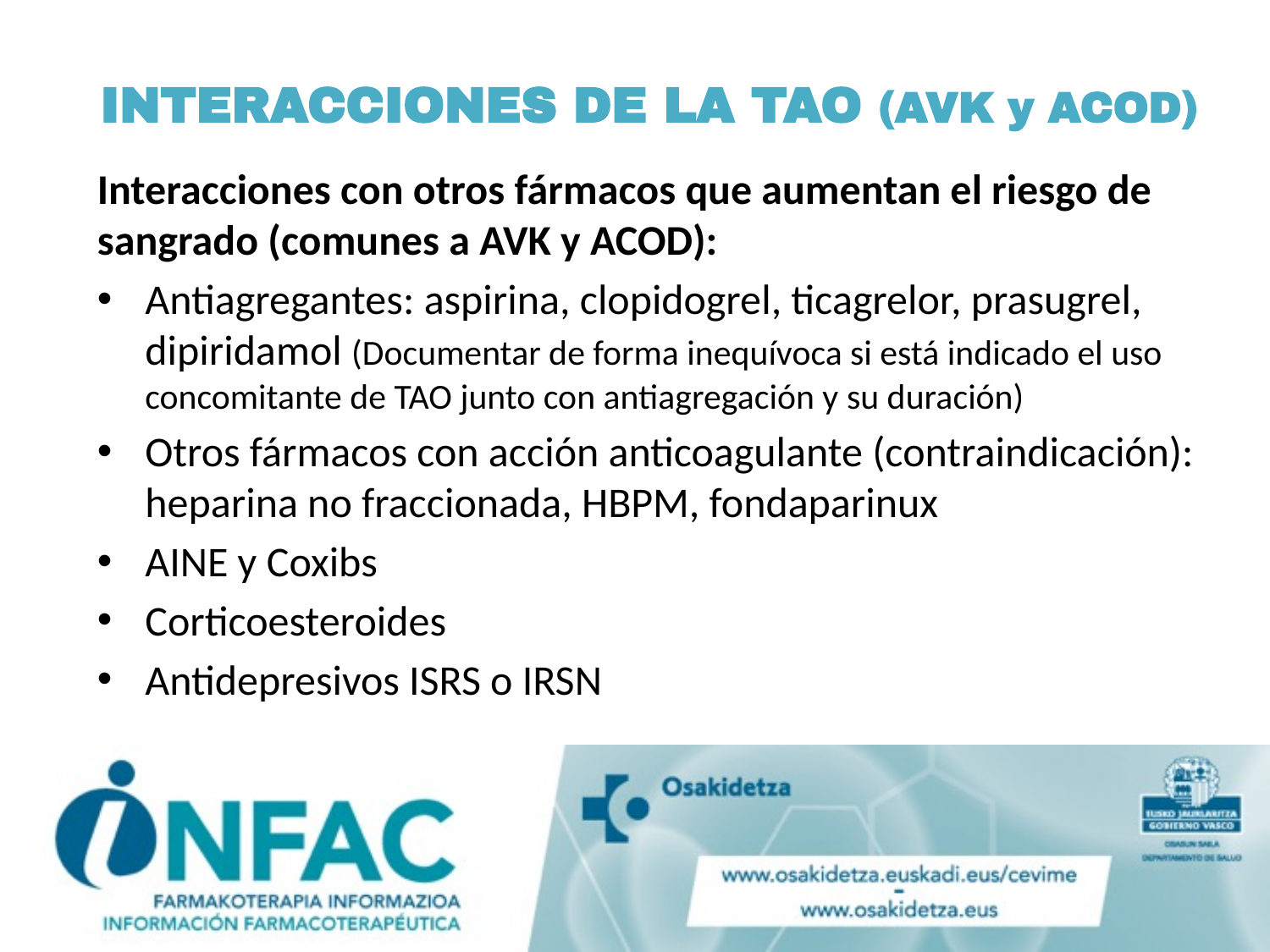

# INTERACCIONES DE LA TAO (AVK y ACOD)
Interacciones con otros fármacos que aumentan el riesgo de sangrado (comunes a AVK y ACOD):
Antiagregantes: aspirina, clopidogrel, ticagrelor, prasugrel, dipiridamol (Documentar de forma inequívoca si está indicado el uso concomitante de TAO junto con antiagregación y su duración)
Otros fármacos con acción anticoagulante (contraindicación): heparina no fraccionada, HBPM, fondaparinux
AINE y Coxibs
Corticoesteroides
Antidepresivos ISRS o IRSN